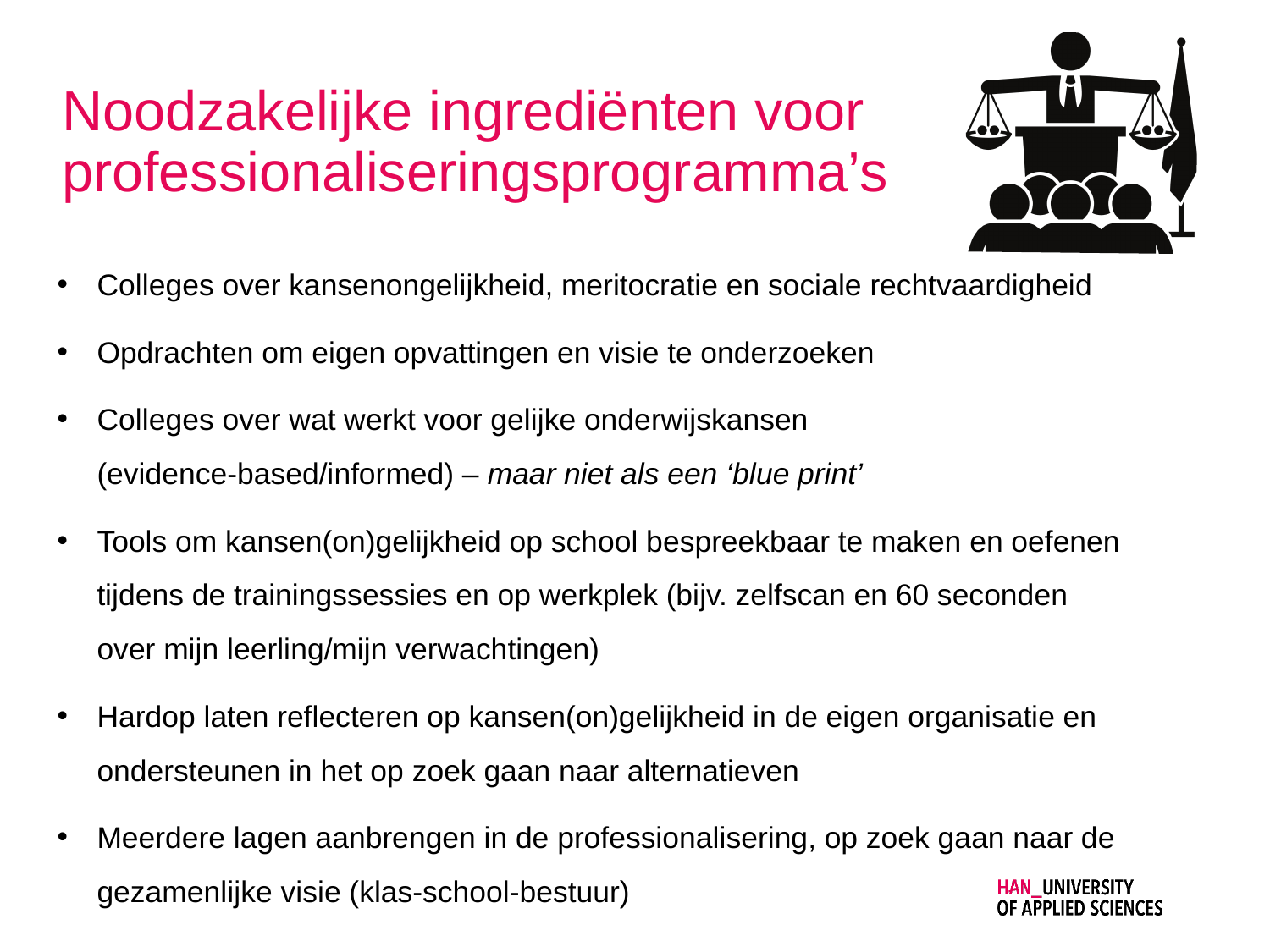

# Noodzakelijke ingrediënten voor professionaliseringsprogramma’s
Colleges over kansenongelijkheid, meritocratie en sociale rechtvaardigheid
Opdrachten om eigen opvattingen en visie te onderzoeken
Colleges over wat werkt voor gelijke onderwijskansen (evidence-based/informed) – maar niet als een ‘blue print’
Tools om kansen(on)gelijkheid op school bespreekbaar te maken en oefenen tijdens de trainingssessies en op werkplek (bijv. zelfscan en 60 seconden over mijn leerling/mijn verwachtingen)
Hardop laten reflecteren op kansen(on)gelijkheid in de eigen organisatie en ondersteunen in het op zoek gaan naar alternatieven
Meerdere lagen aanbrengen in de professionalisering, op zoek gaan naar de gezamenlijke visie (klas-school-bestuur)